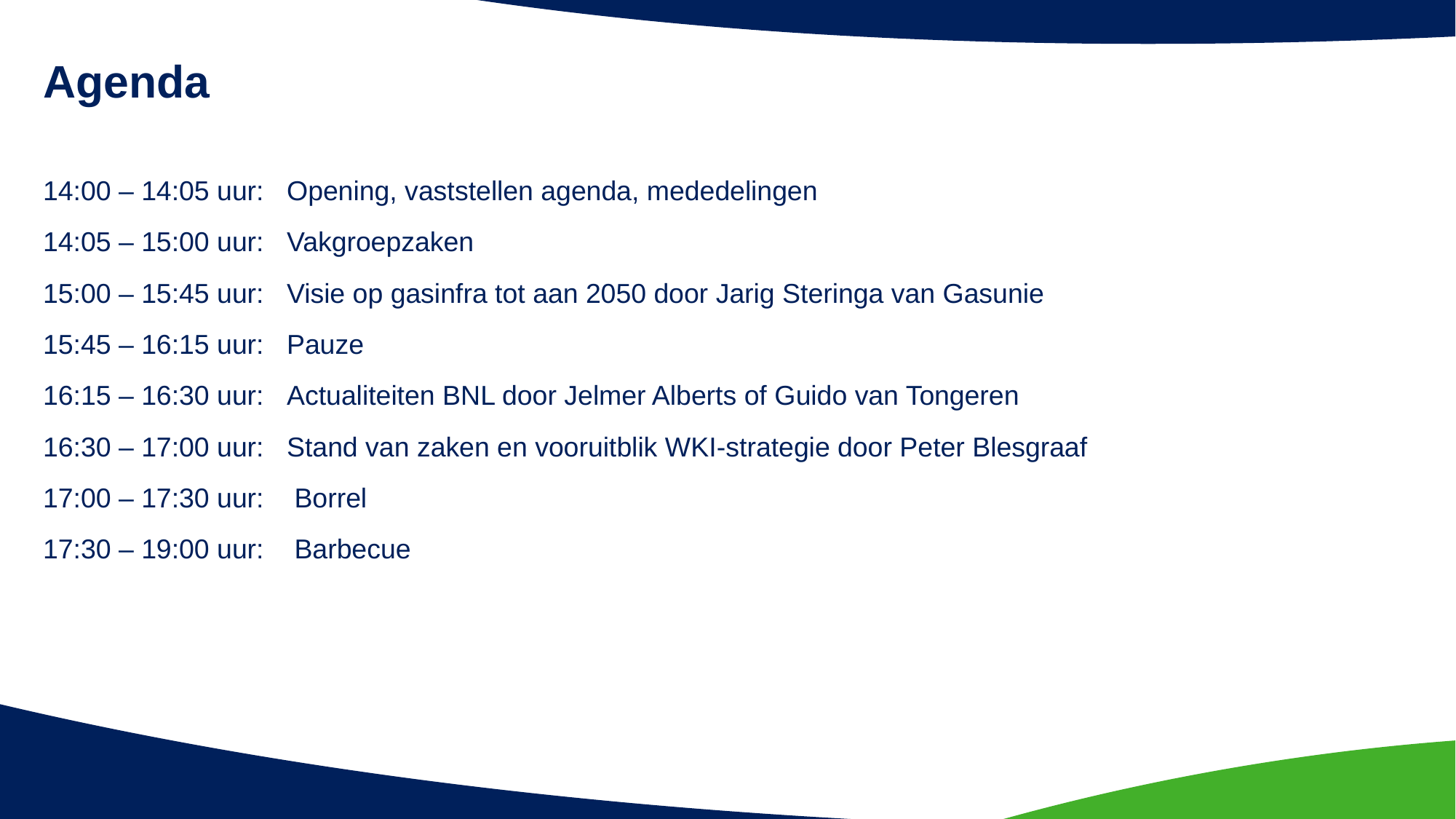

# Agenda
14:00 – 14:05 uur:   Opening, vaststellen agenda, mededelingen
14:05 – 15:00 uur:   Vakgroepzaken
15:00 – 15:45 uur:   Visie op gasinfra tot aan 2050 door Jarig Steringa van Gasunie
15:45 – 16:15 uur:   Pauze
16:15 – 16:30 uur:   Actualiteiten BNL door Jelmer Alberts of Guido van Tongeren
16:30 – 17:00 uur:   Stand van zaken en vooruitblik WKI-strategie door Peter Blesgraaf
17:00 – 17:30 uur:    Borrel
17:30 – 19:00 uur:    Barbecue